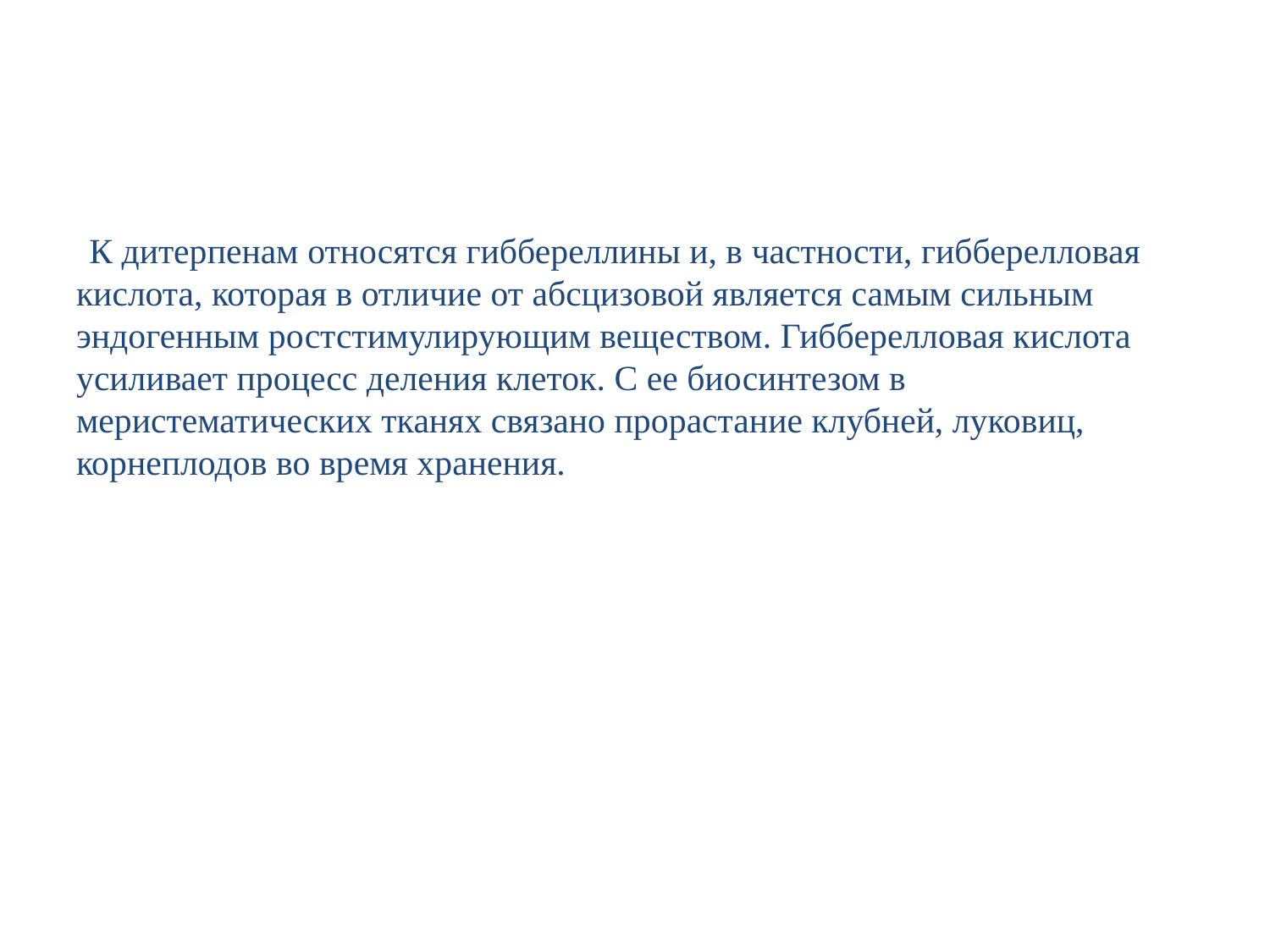

#
  К дитерпенам относятся гиббереллины и, в частности, гибберелловая кислота, которая в отличие от абсцизовой является самым сильным эндогенным ростстимулирующим веществом. Гибберелловая кислота усиливает процесс деления клеток. С ее биосинтезом в меристематических тканях связано прорастание клубней, луковиц, корнеплодов во время хранения.